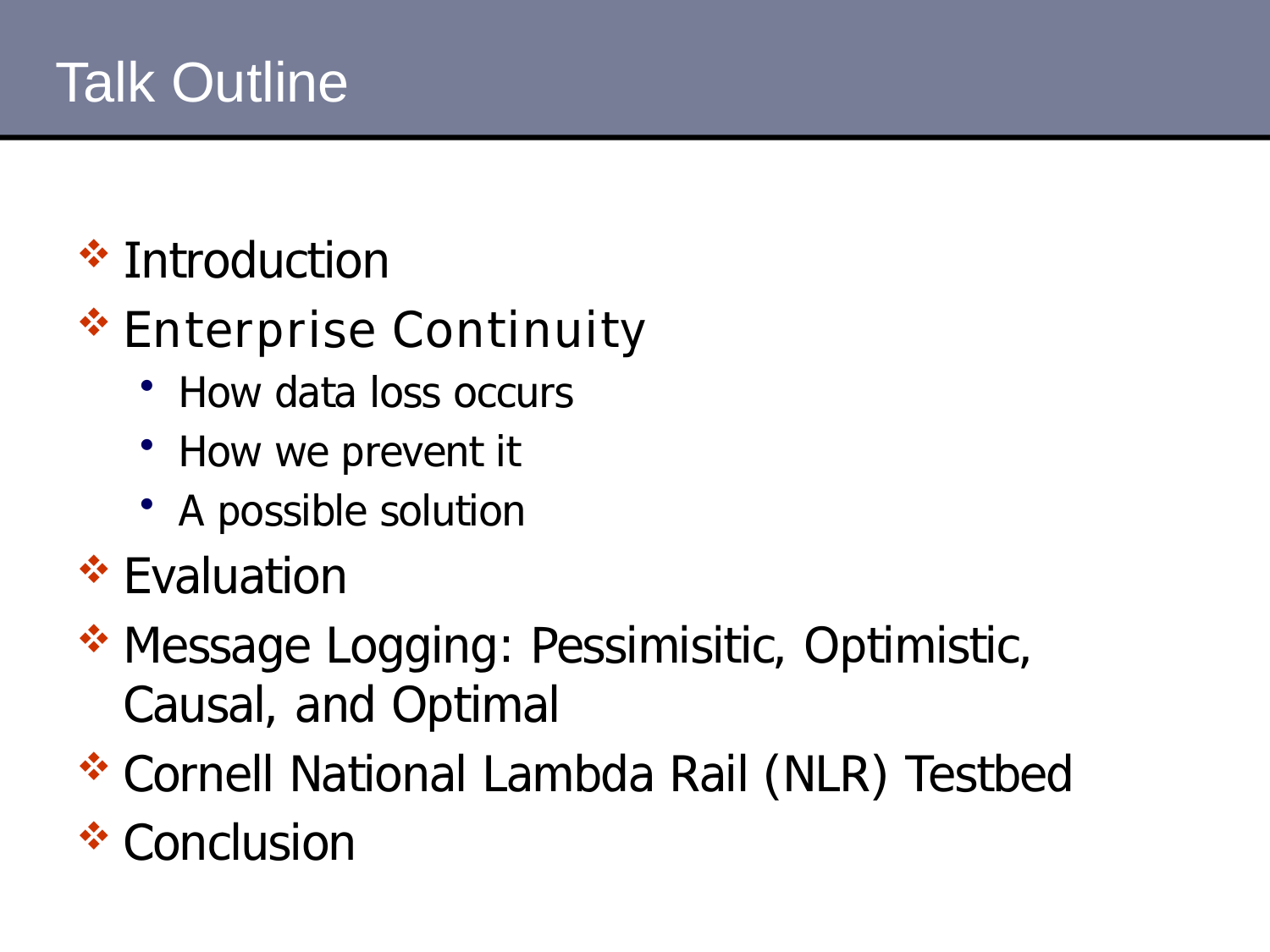

# Talk Outline
Introduction
Enterprise Continuity
How data loss occurs
How we prevent it
A possible solution
Evaluation
Message Logging: Pessimisitic, Optimistic, Causal, and Optimal
Cornell National Lambda Rail (NLR) Testbed
Conclusion